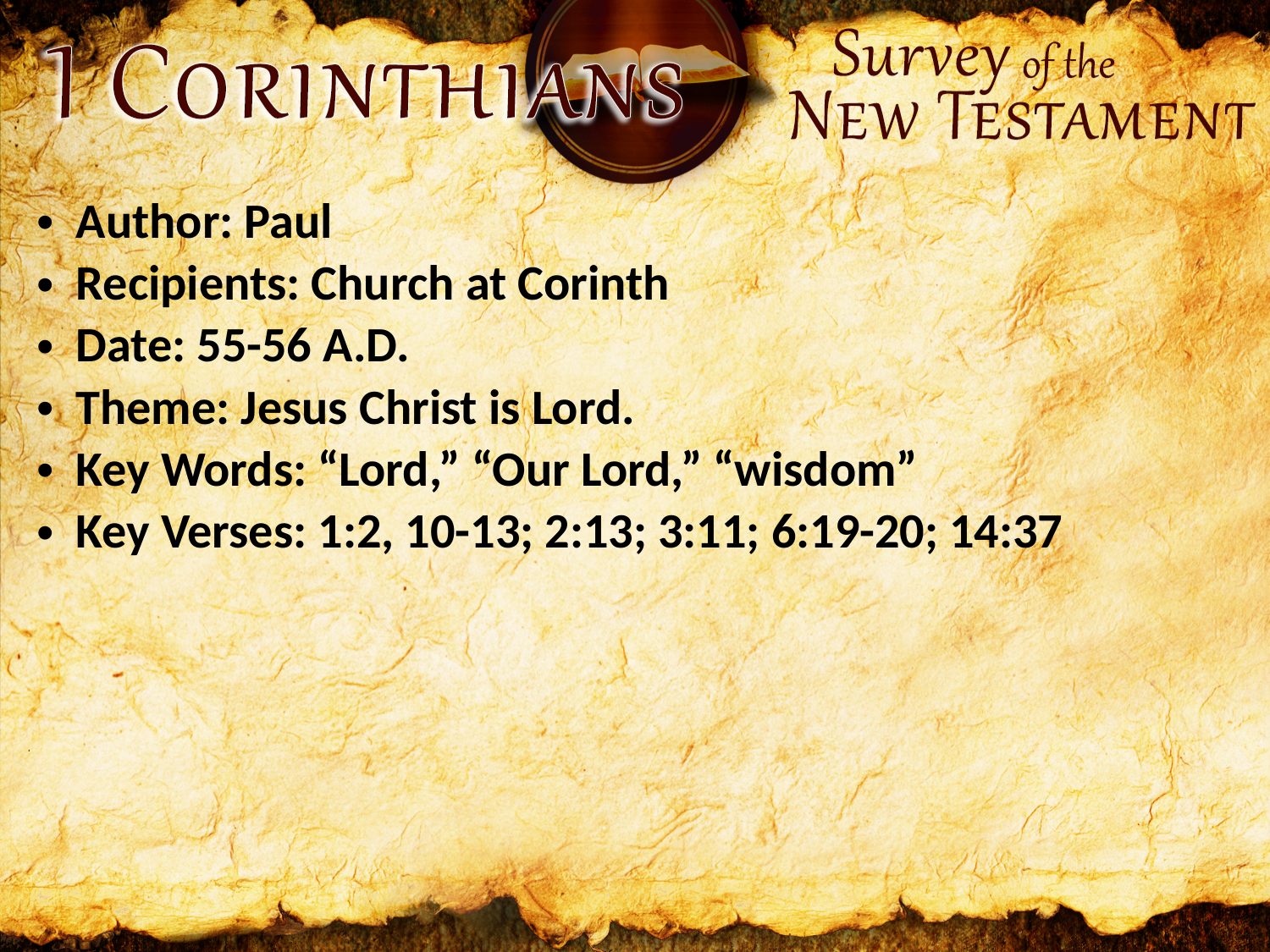

Author: Paul
Recipients: Church at Corinth
Date: 55-56 A.D.
Theme: Jesus Christ is Lord.
Key Words: “Lord,” “Our Lord,” “wisdom”
Key Verses: 1:2, 10-13; 2:13; 3:11; 6:19-20; 14:37